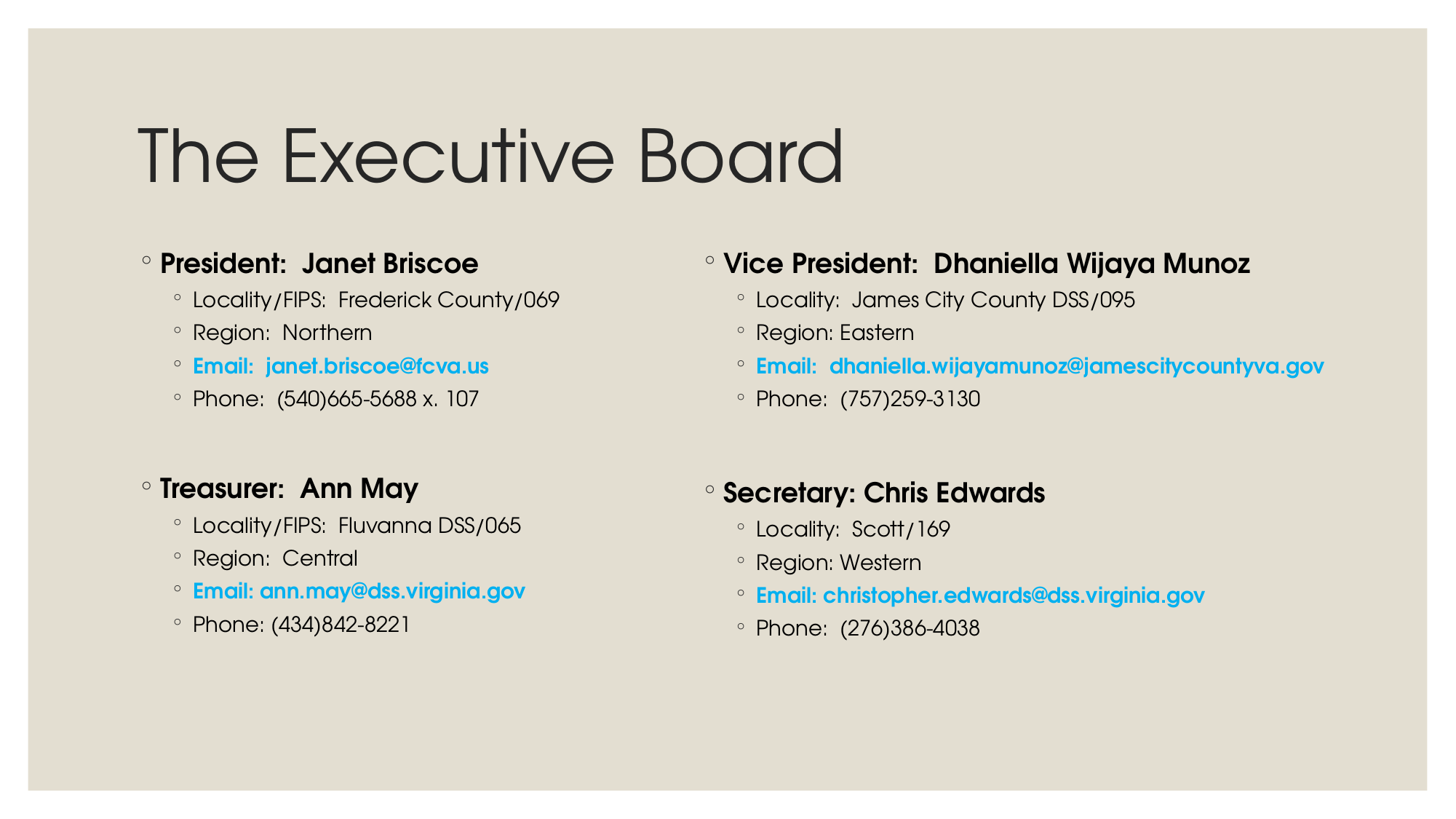

# The Executive Board
President:  Janet Briscoe
Locality/FIPS:  Frederick County/069
Region:  Northern
Email:  janet.briscoe@fcva.us
Phone:  (540)665-5688 x. 107

Treasurer:  Ann May
Locality/FIPS:  Fluvanna DSS/065
Region:  Central
Email: ann.may@dss.virginia.gov
Phone: (434)842-8221
Vice President:  Dhaniella Wijaya Munoz
Locality:  James City County DSS/095
Region: Eastern
Email:  dhaniella.wijayamunoz@jamescitycountyva.gov
Phone:  (757)259-3130

Secretary: Chris Edwards
Locality:  Scott/169
Region: Western
Email: christopher.edwards@dss.virginia.gov
Phone:  (276)386-4038